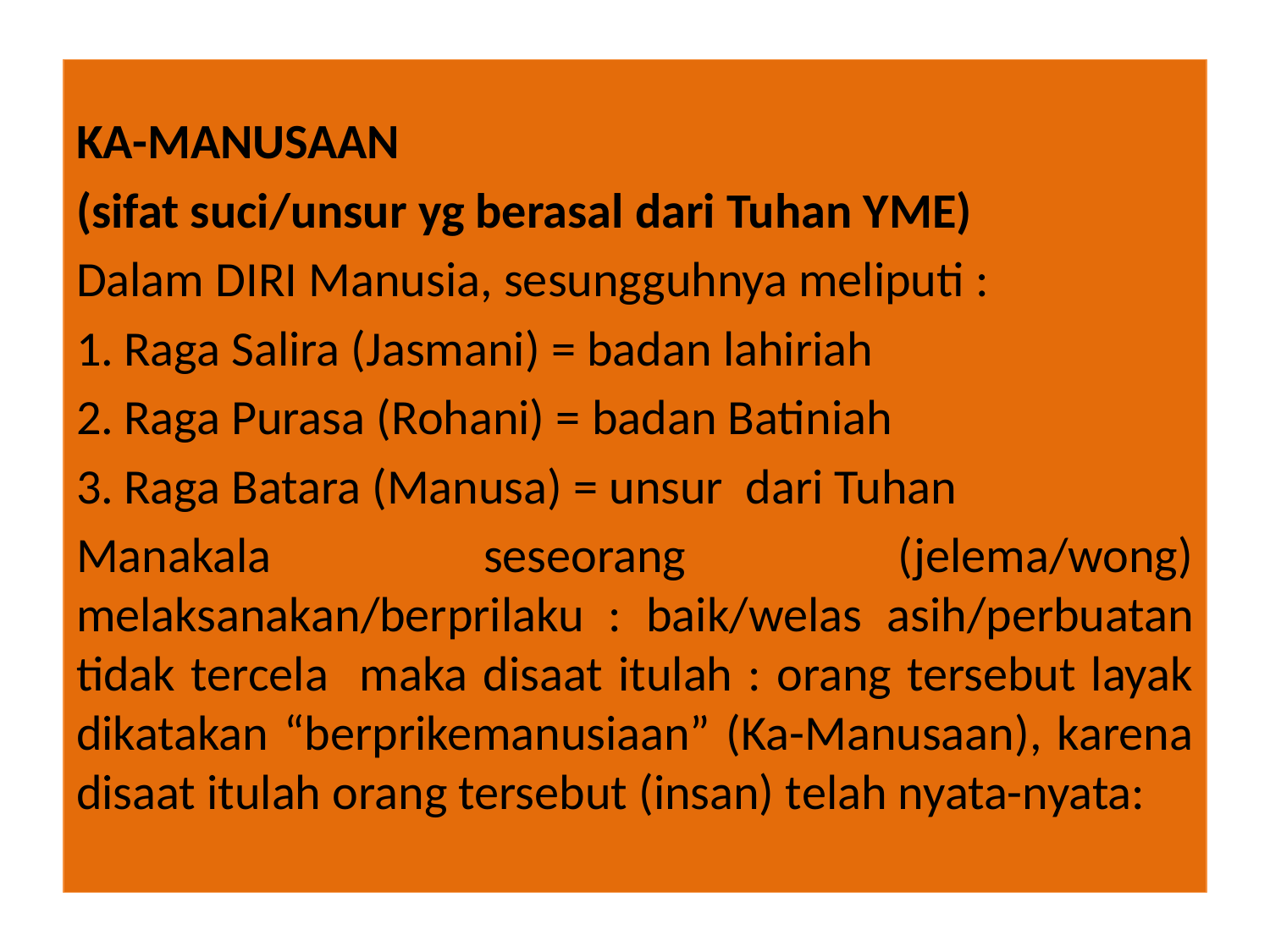

KA-MANUSAAN
(sifat suci/unsur yg berasal dari Tuhan YME)
Dalam DIRI Manusia, sesungguhnya meliputi :
Raga Salira (Jasmani) = badan lahiriah
Raga Purasa (Rohani) = badan Batiniah
Raga Batara (Manusa) = unsur  dari Tuhan
Manakala seseorang (jelema/wong) melaksanakan/berprilaku : baik/welas asih/perbuatan tidak tercela  maka disaat itulah : orang tersebut layak dikatakan “berprikemanusiaan” (Ka-Manusaan), karena disaat itulah orang tersebut (insan) telah nyata-nyata: